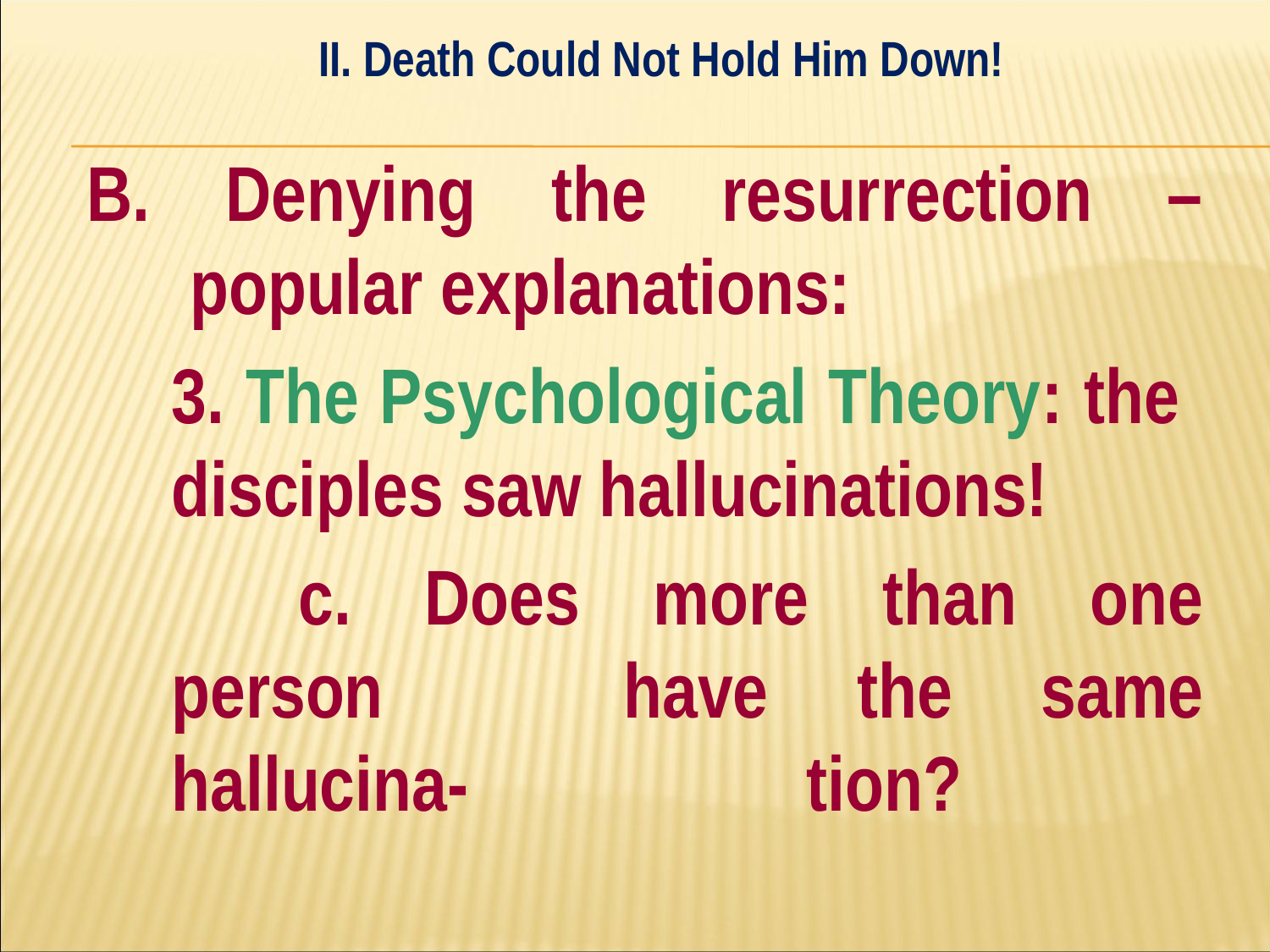

II. Death Could Not Hold Him Down!
#
B. Denying the resurrection – popular explanations:
	3. The Psychological Theory: the 	disciples saw hallucinations!
		c. Does more than one person 		have the same hallucina-			tion?